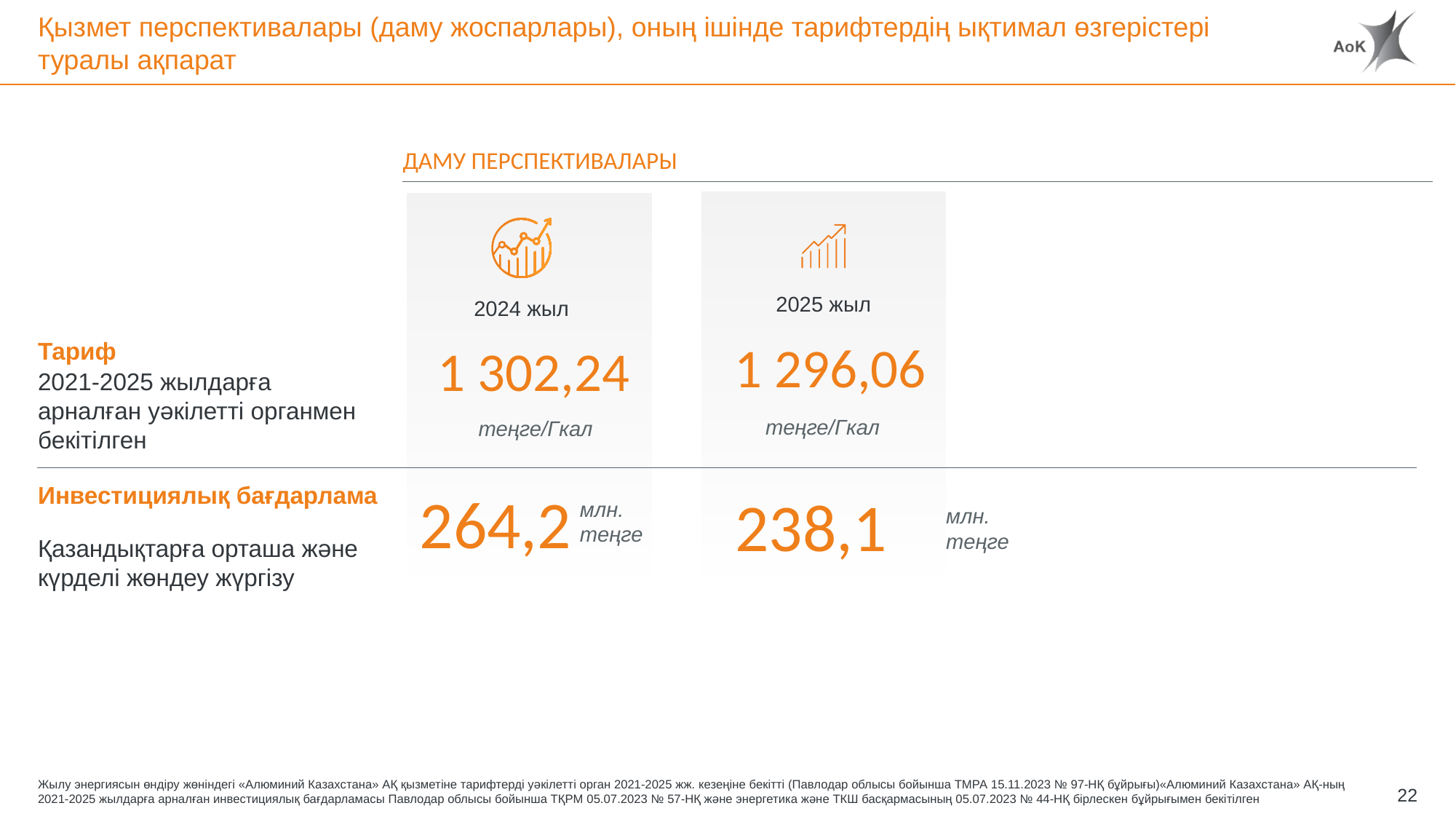

# Қызмет перспективалары (даму жоспарлары), оның ішінде тарифтердің ықтимал өзгерістері туралы ақпарат
ДАМУ ПЕРСПЕКТИВАЛАРЫ

2025 жыл
2024 жыл
Тариф
1 296,06
1 302,24
2021-2025 жылдарға арналған уәкілетті органмен бекітілген
теңге/Гкал
теңге/Гкал
Инвестициялық бағдарлама
264,2
238,1
млн. теңге
млн. теңге
Қазандықтарға орташа және күрделі жөндеу жүргізу
Жылу энергиясын өндіру жөніндегі «Алюминий Казахстана» АҚ қызметіне тарифтерді уәкілетті орган 2021-2025 жж. кезеңіне бекітті (Павлодар облысы бойынша ТМРА 15.11.2023 № 97-НҚ бұйрығы)«Алюминий Казахстана» АҚ-ның 2021-2025 жылдарға арналған инвестициялық бағдарламасы Павлодар облысы бойынша ТҚРМ 05.07.2023 № 57-НҚ және энергетика және ТКШ басқармасының 05.07.2023 № 44-НҚ бірлескен бұйрығымен бекітілген